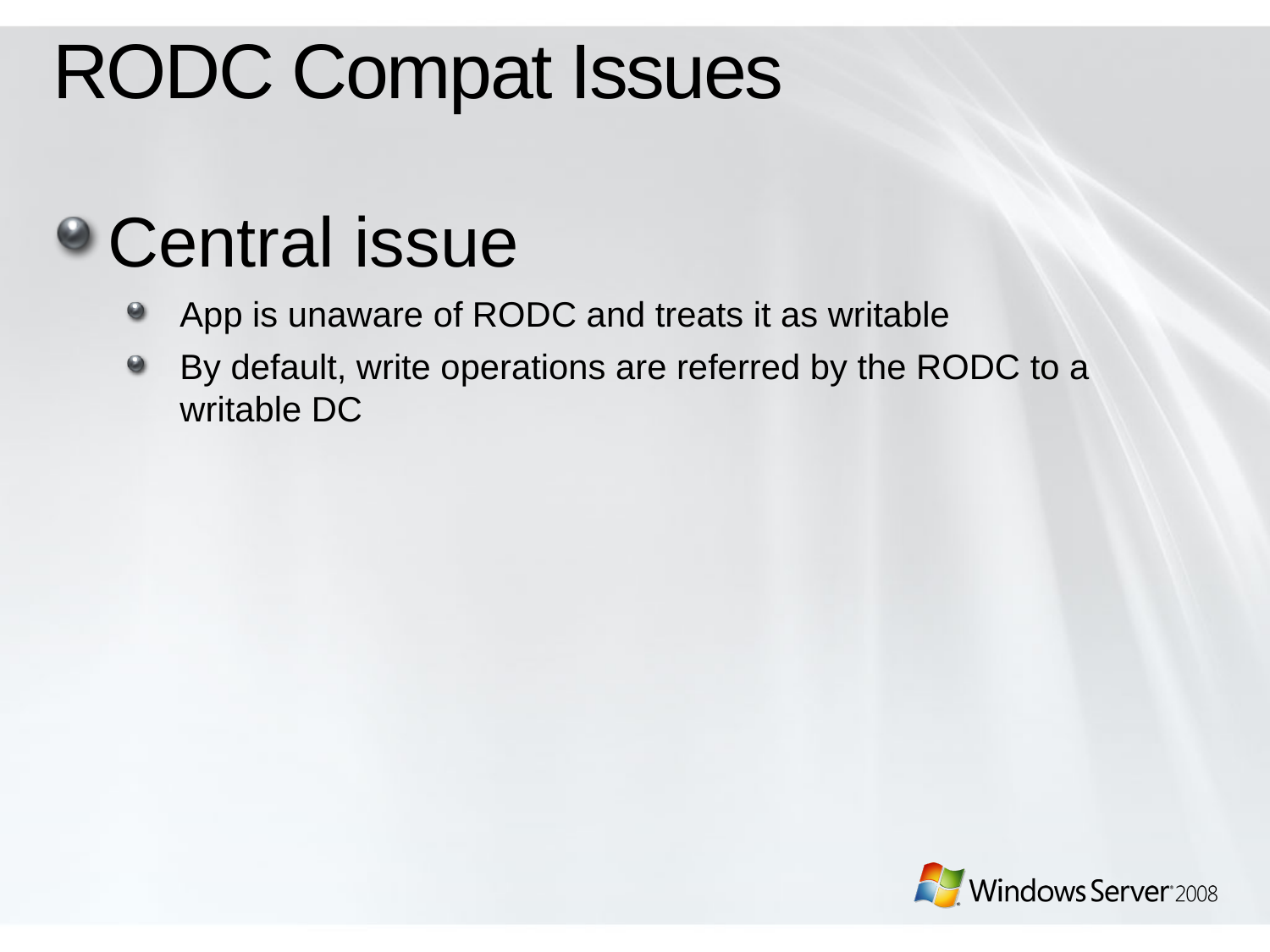

# RODC Compat Issues
Central issue
App is unaware of RODC and treats it as writable
By default, write operations are referred by the RODC to a writable DC